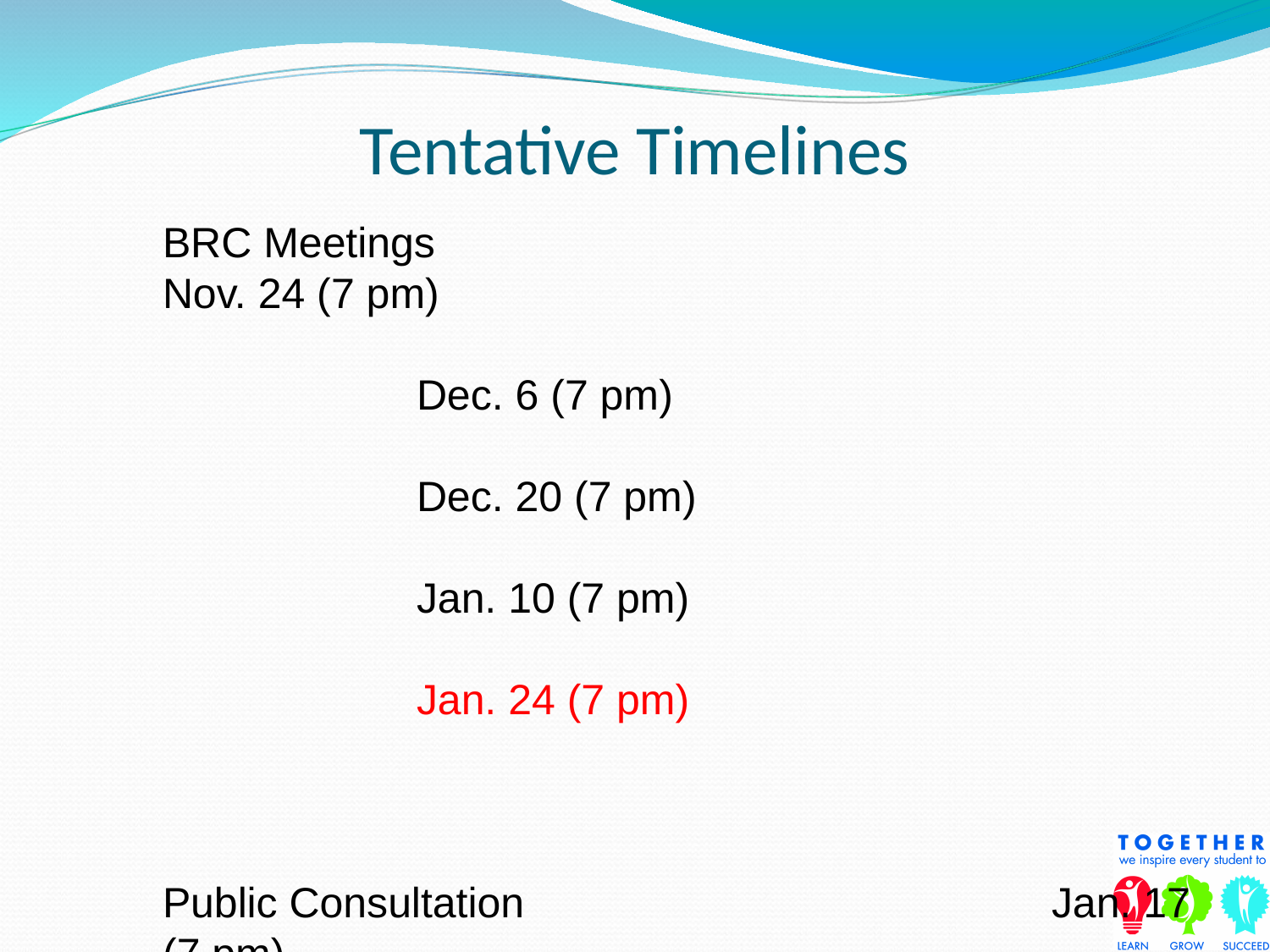

Tentative Timelines
BRC Meetings						Nov. 24 (7 pm)
										Dec. 6 (7 pm)
										Dec. 20 (7 pm)
										Jan. 10 (7 pm)
										Jan. 24 (7 pm)

Public Consultation					Jan. 17 (7 pm)
					Craig Kielburger Secondary School

Admin Council Meeting				Jan. 30

Board Meeting for information		Feb. 15
Board Meeting for decision			March 1